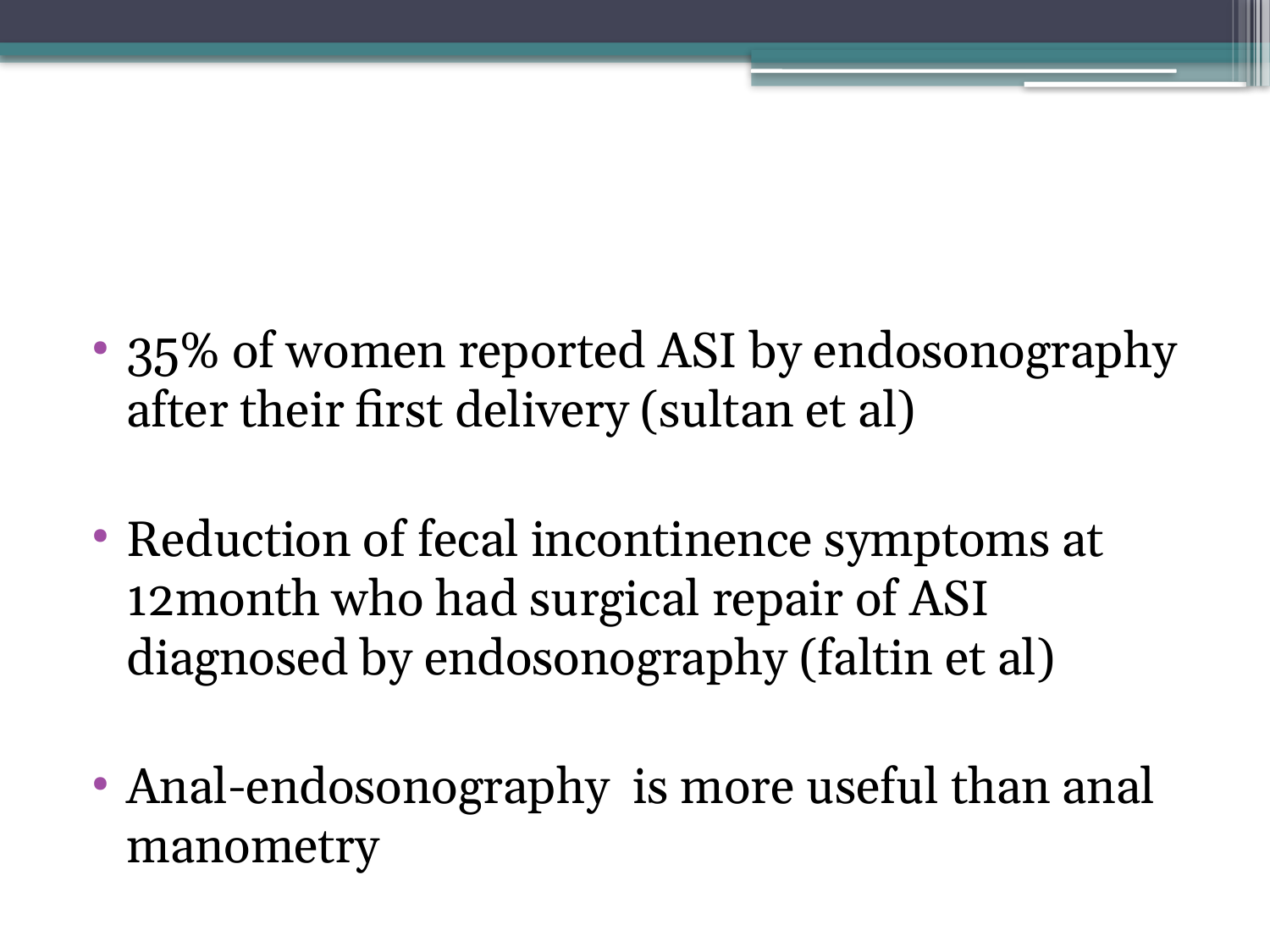

#
35% of women reported ASI by endosonography after their first delivery (sultan et al)

Reduction of fecal incontinence symptoms at 12month who had surgical repair of ASI diagnosed by endosonography (faltin et al)

Anal-endosonography  is more useful than anal manometry